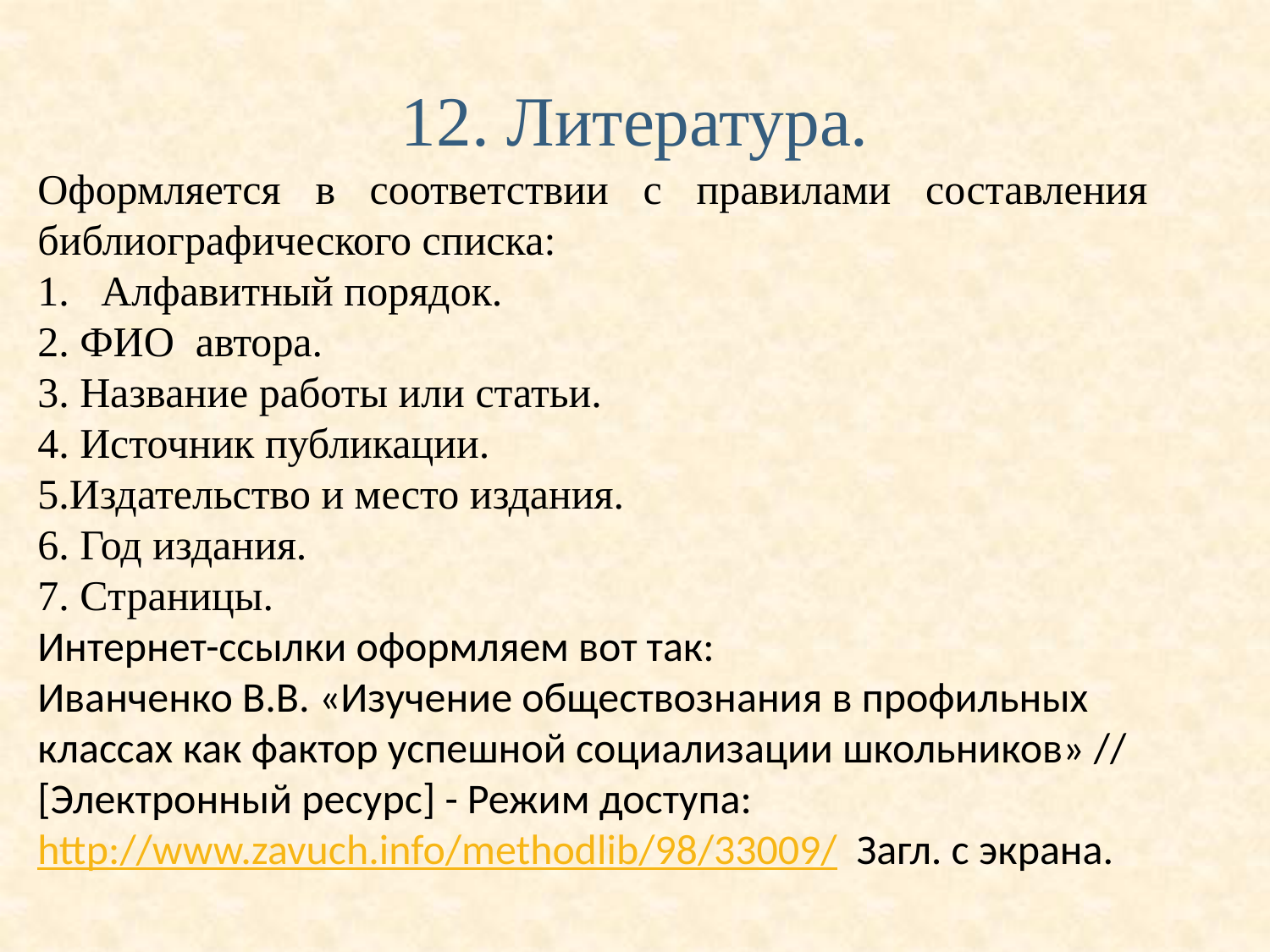

# 12. Литература.
Оформляется в соответствии с правилами составления библиографического списка:
Алфавитный порядок.
2. ФИО  автора.
3. Название работы или статьи.
4. Источник публикации.
5.Издательство и место издания.
6. Год издания.
7. Страницы.
Интернет-ссылки оформляем вот так:
Иванченко В.В. «Изучение обществознания в профильных классах как фактор успешной социализации школьников» // [Электронный ресурс] - Режим доступа: http://www.zavuch.info/methodlib/98/33009/  Загл. с экрана.